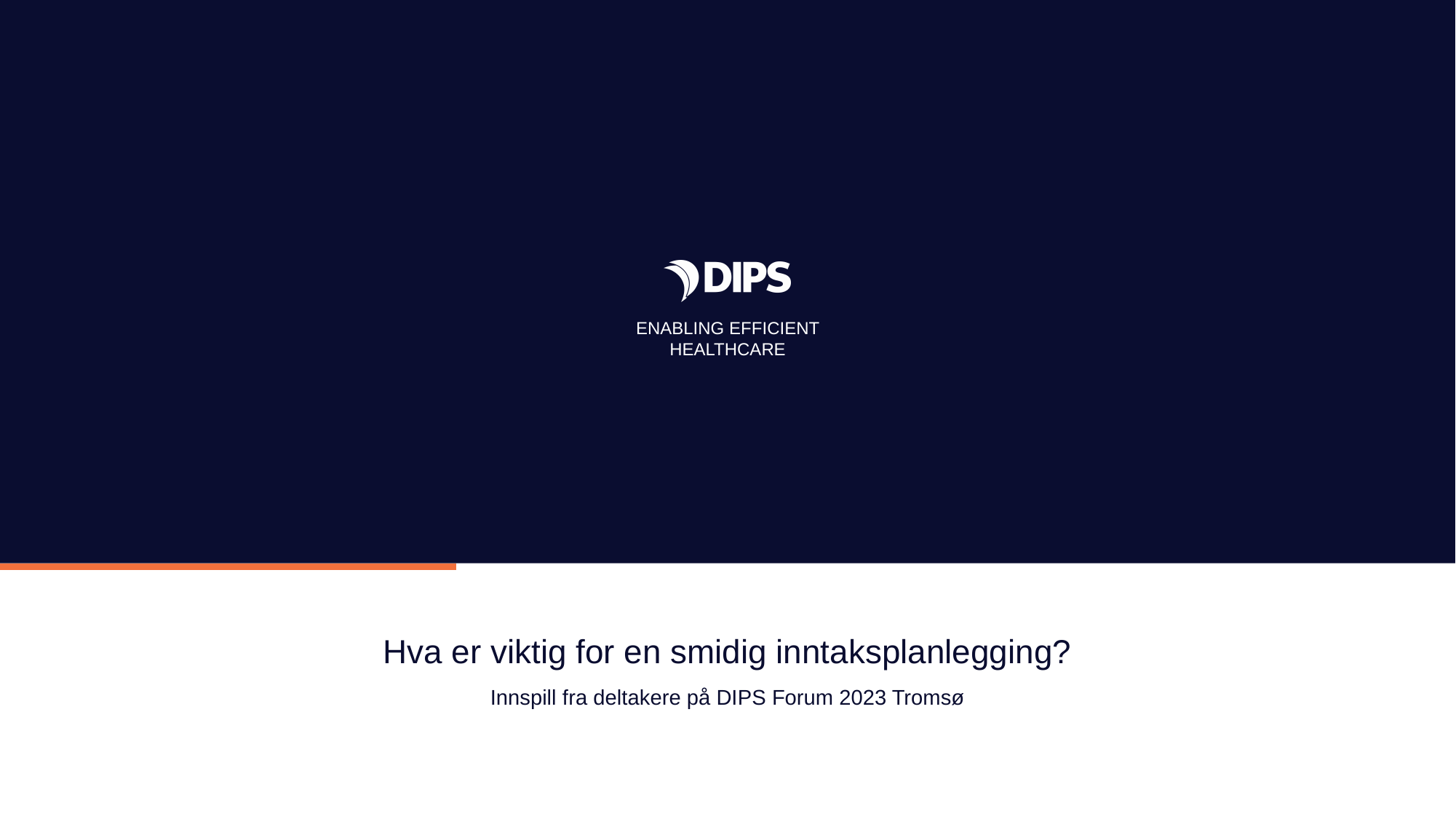

# Hva er viktig for en smidig inntaksplanlegging?
Innspill fra deltakere på DIPS Forum 2023 Tromsø